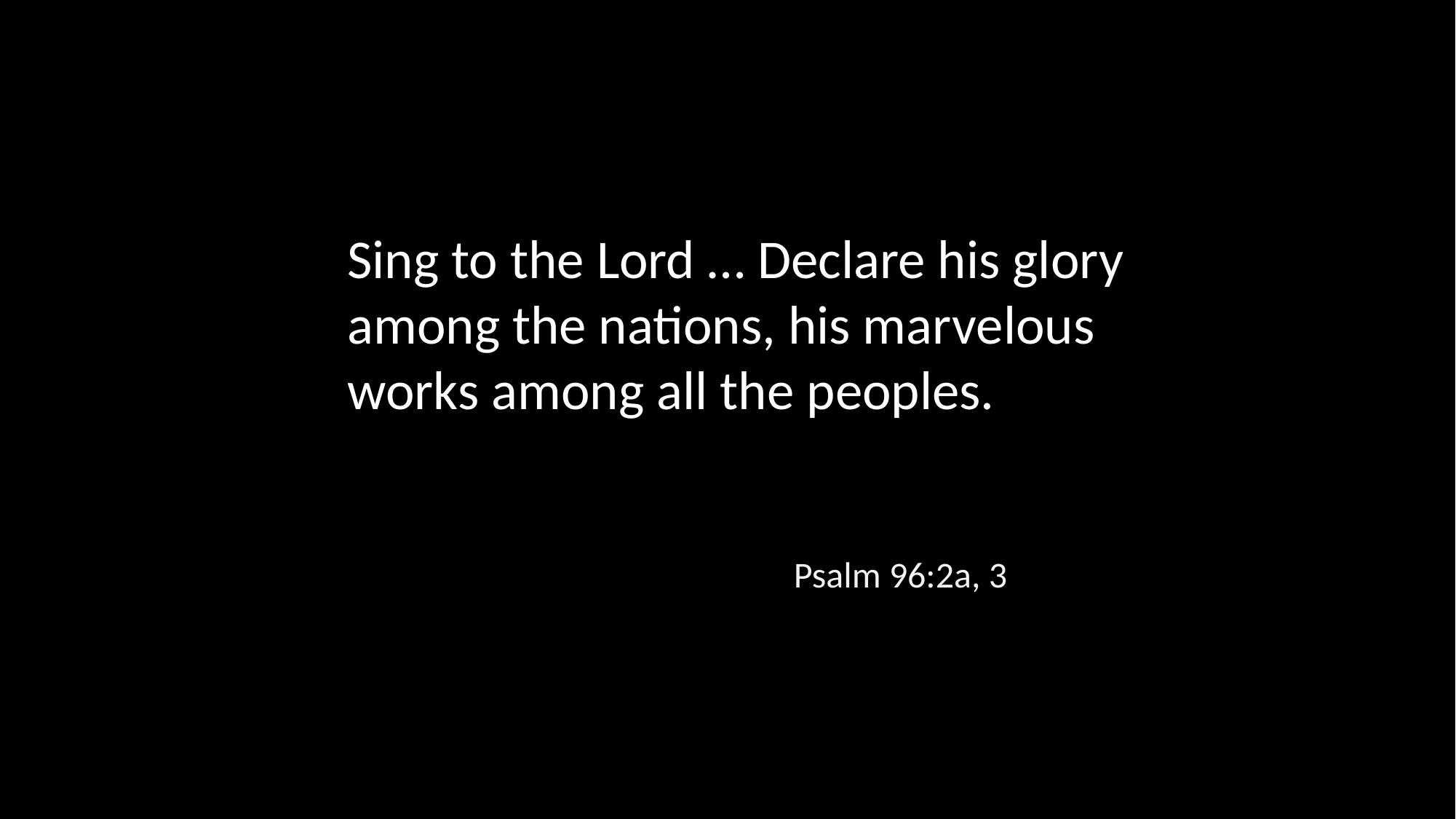

Sing to the Lord … Declare his glory among the nations, his marvelous works among all the peoples.

Psalm 96:2a, 3